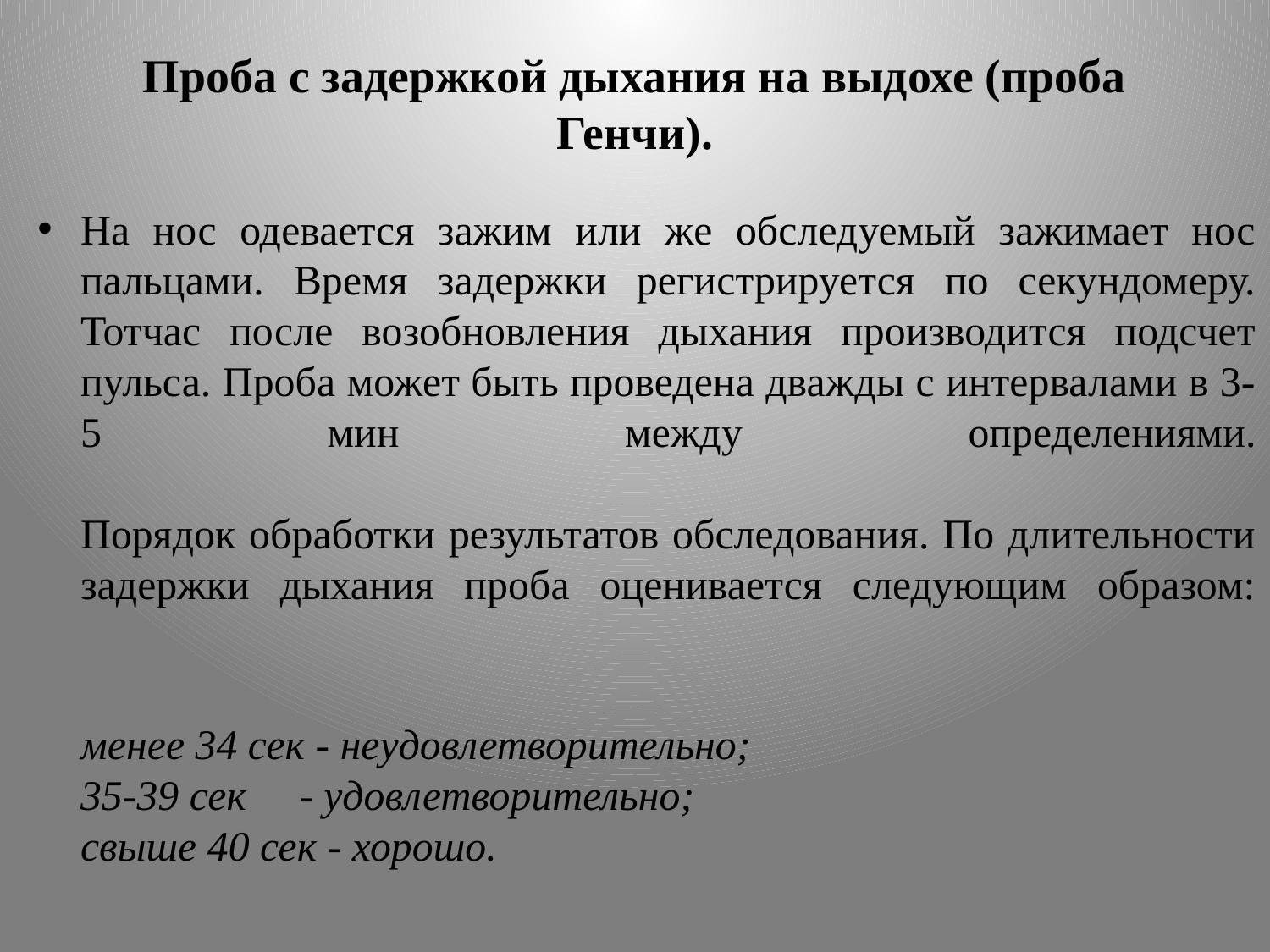

# Проба с задержкой дыхания на выдохе (проба Генчи).
На нос одевается зажим или же обследуемый зажимает нос пальцами. Время задержки регистрируется по секундомеру. Тотчас после возобновления дыхания производится подсчет пульса. Проба может быть проведена дважды с интервалами в 3-5 мин между определениями.
Порядок обработки результатов обследования. По длительности задержки дыхания проба оценивается следующим образом:
менее 34 сек - неудовлетворительно;
35-39 сек     - удовлетворительно;
свыше 40 сек - хорошо.